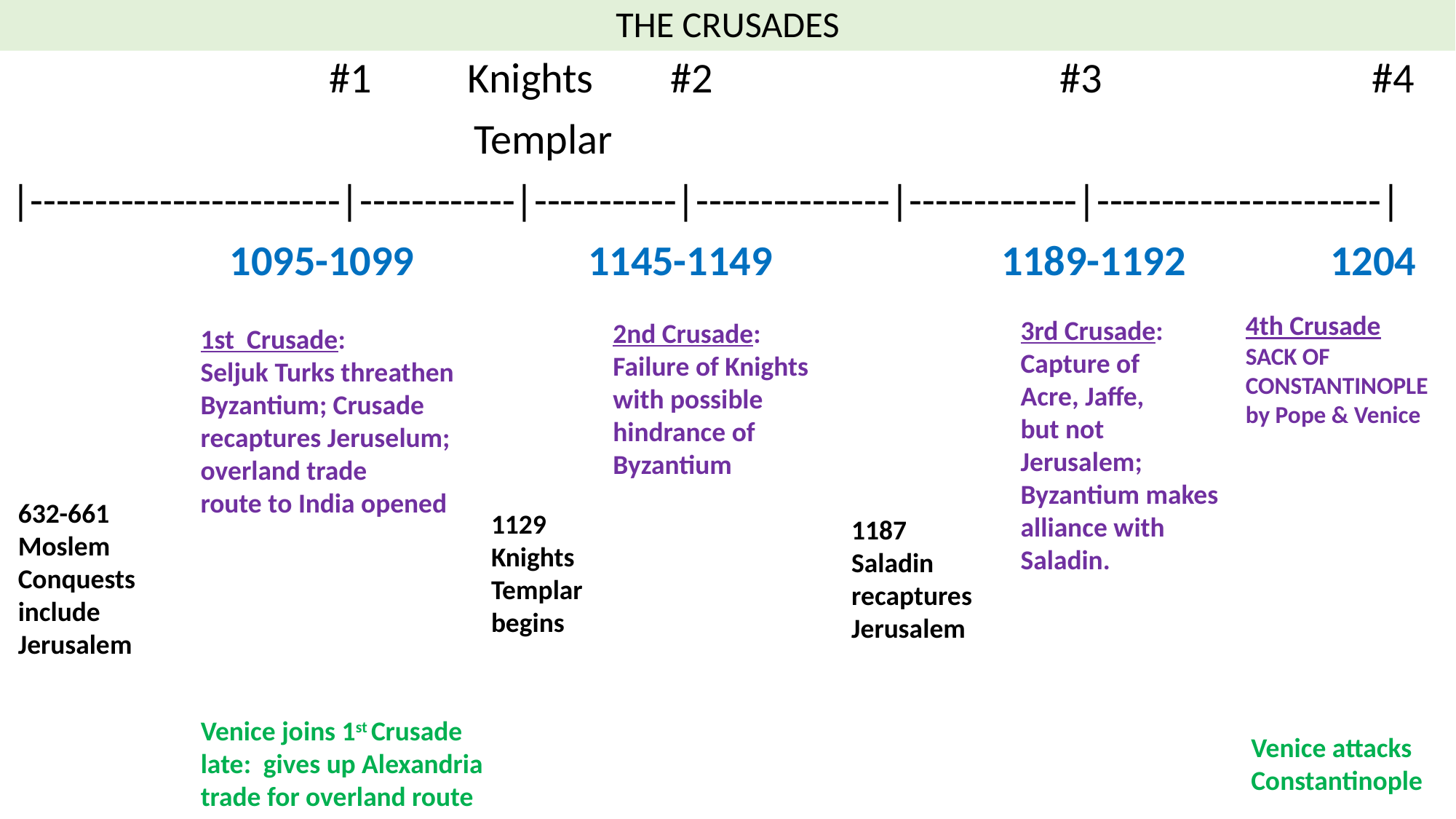

# THE CRUSADES
                                 #1          Knights        #2                                    #3                            #4
                                                Templar
|------------------------|------------|-----------|---------------|-------------|----------------------|
                       1095-1099                  1145-1149                        1189-1192               1204

4th Crusade
SACK OF
CONSTANTINOPLE
by Pope & Venice
3rd Crusade:
Capture of
Acre, Jaffe,
but not
Jerusalem;
Byzantium makes
alliance with
Saladin.
2nd Crusade:
Failure of Knights
with possible
hindrance of
Byzantium
1st  Crusade:
Seljuk Turks threathen
Byzantium; Crusade
recaptures Jeruselum;
overland trade
route to India opened
632-661
Moslem
Conquests
include
Jerusalem
1129
Knights
Templar
begins
1187
Saladin
recaptures
Jerusalem
Venice joins 1st Crusade
late:  gives up Alexandria
trade for overland route
Venice attacks
Constantinople